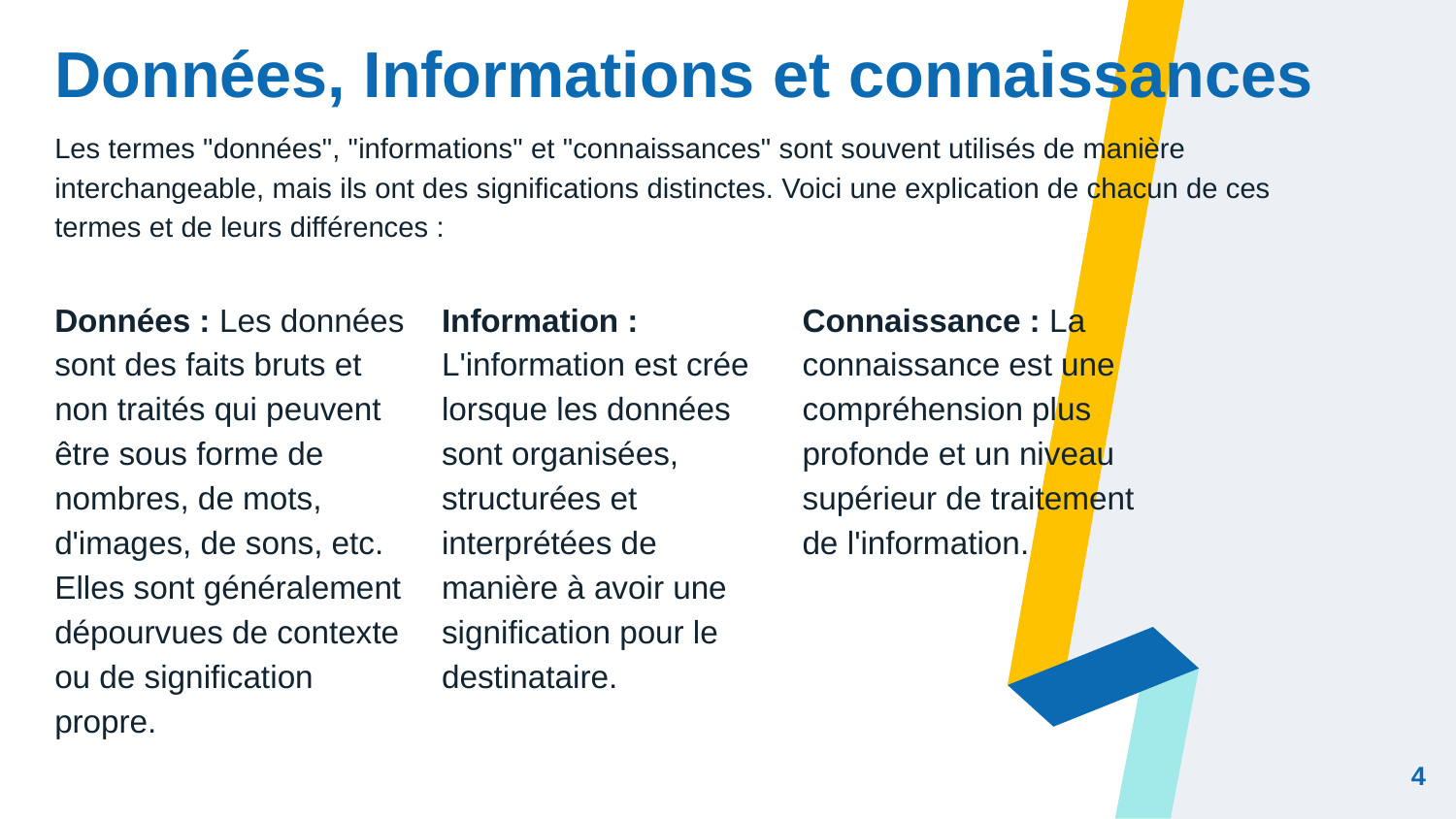

Données, Informations et connaissances
Les termes "données", "informations" et "connaissances" sont souvent utilisés de manière interchangeable, mais ils ont des significations distinctes. Voici une explication de chacun de ces termes et de leurs différences :
Données : Les données sont des faits bruts et non traités qui peuvent être sous forme de nombres, de mots, d'images, de sons, etc. Elles sont généralement dépourvues de contexte ou de signification propre.
Information : L'information est crée lorsque les données sont organisées, structurées et interprétées de manière à avoir une signification pour le destinataire.
Connaissance : La connaissance est une compréhension plus profonde et un niveau supérieur de traitement de l'information.
4